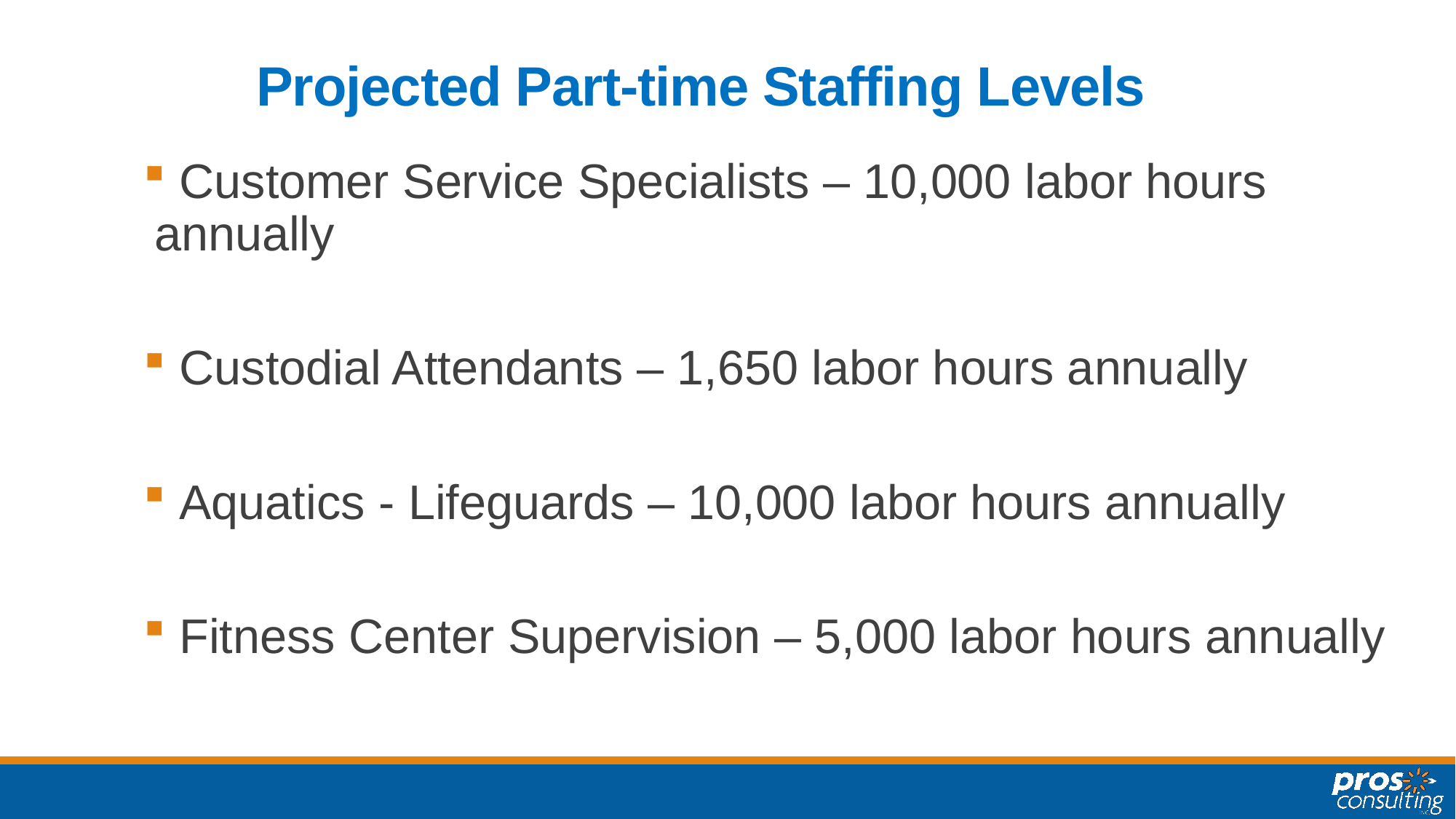

# Projected Part-time Staffing Levels
 Customer Service Specialists – 10,000 labor hours annually

 Custodial Attendants – 1,650 labor hours annually

 Aquatics - Lifeguards – 10,000 labor hours annually

 Fitness Center Supervision – 5,000 labor hours annually